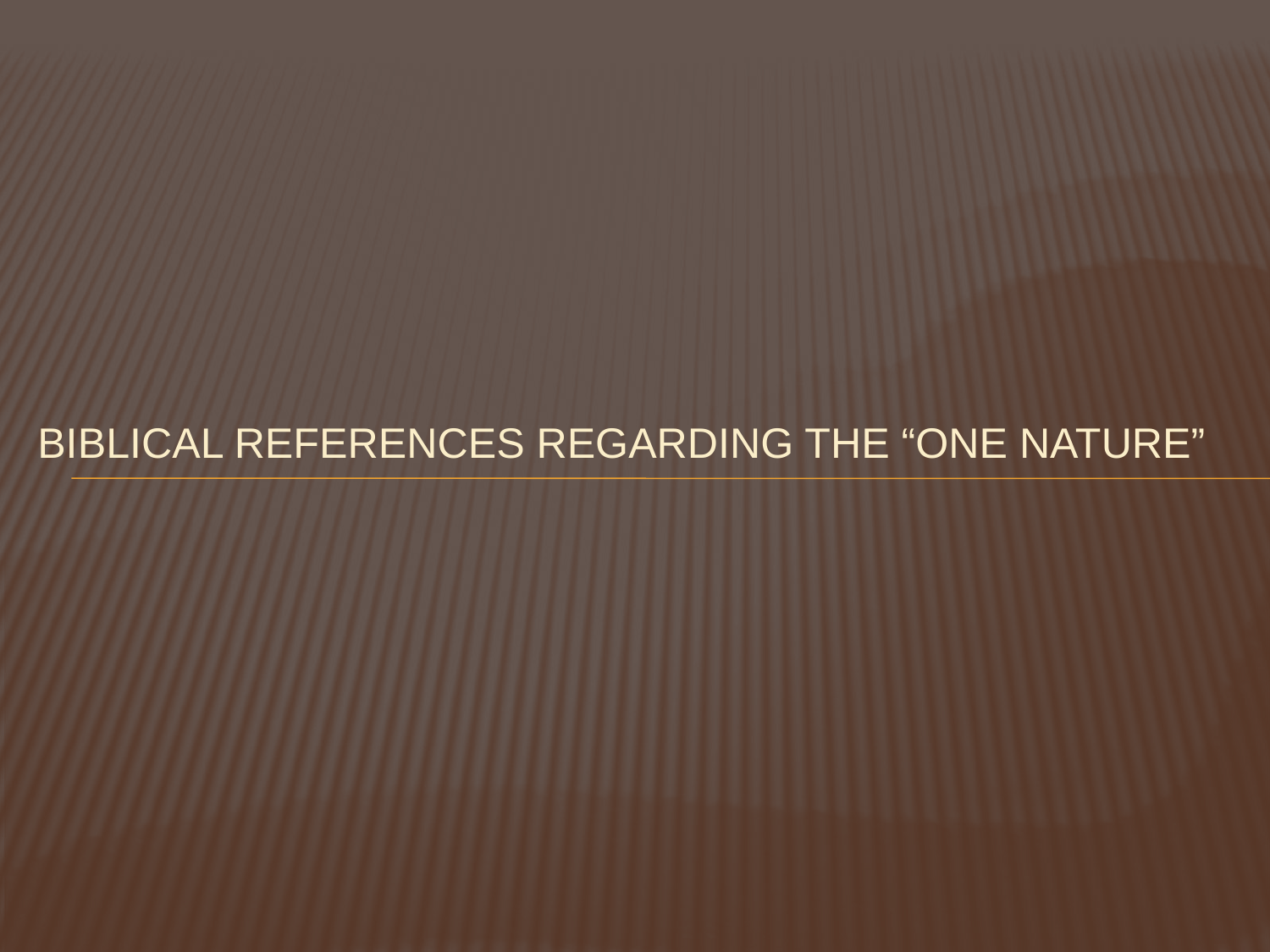

# Biblical References regarding the “One Nature”